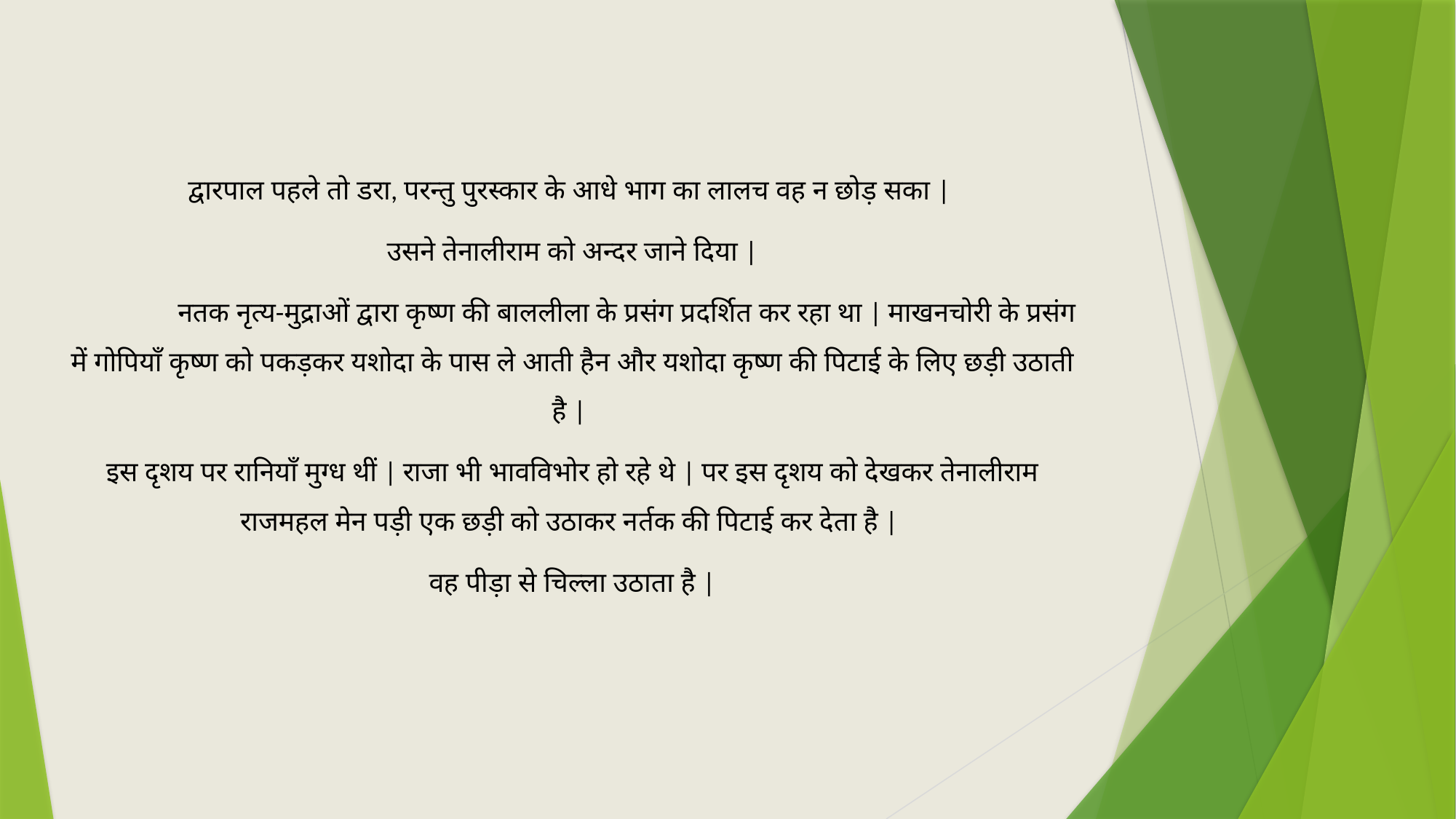

द्वारपाल पहले तो डरा, परन्तु पुरस्कार के आधे भाग का लालच वह न छोड़ सका |
उसने तेनालीराम को अन्दर जाने दिया |
	नतक नृत्य-मुद्राओं द्वारा कृष्ण की बाललीला के प्रसंग प्रदर्शित कर रहा था | माखनचोरी के प्रसंग में गोपियाँ कृष्ण को पकड़कर यशोदा के पास ले आती हैन और यशोदा कृष्ण की पिटाई के लिए छड़ी उठाती है |
इस दृशय पर रानियाँ मुग्ध थीं | राजा भी भावविभोर हो रहे थे | पर इस दृशय को देखकर तेनालीराम राजमहल मेन पड़ी एक छड़ी को उठाकर नर्तक की पिटाई कर देता है |
वह पीड़ा से चिल्ला उठाता है |